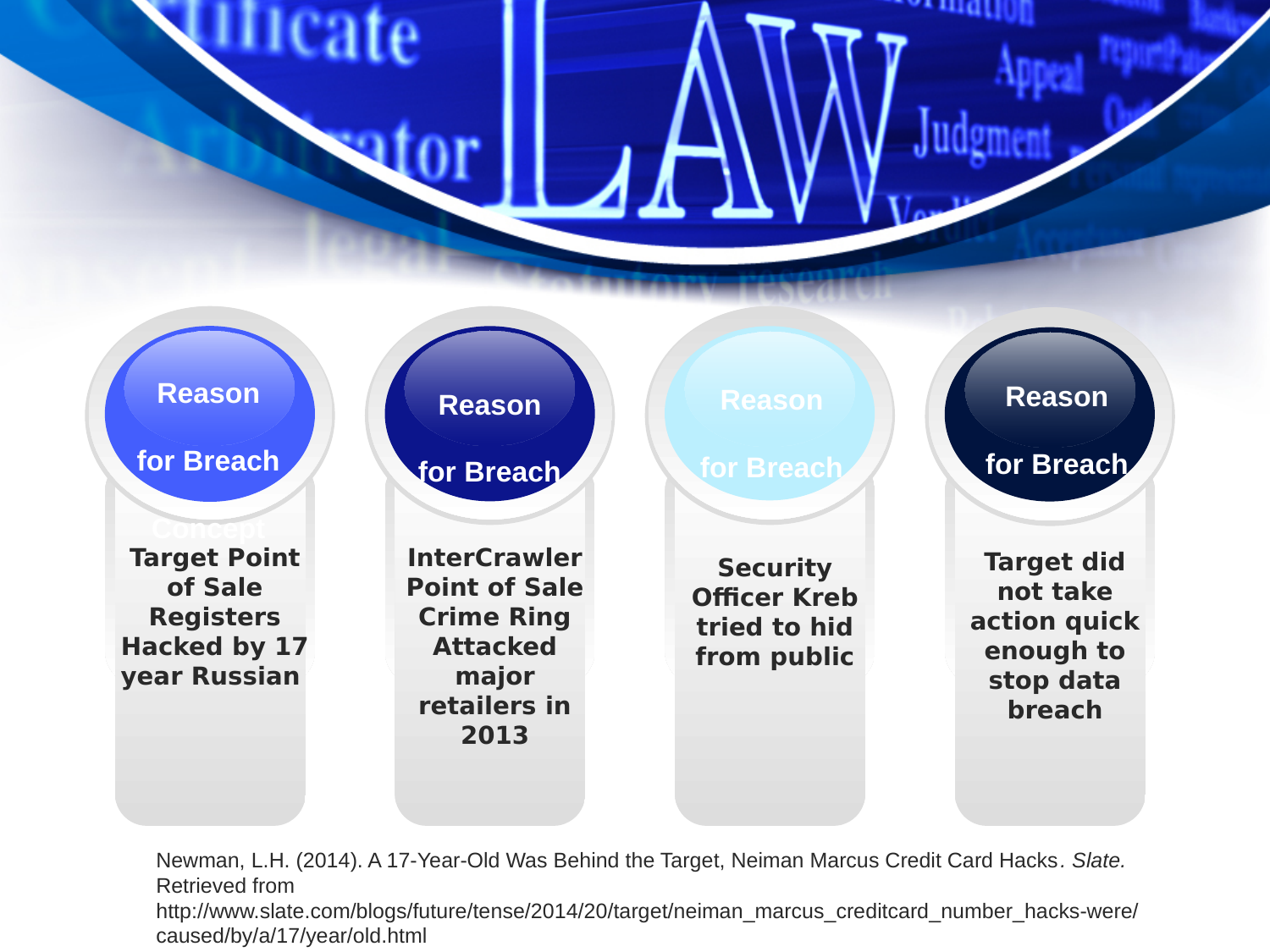

Reason for Breach Concept

Reason for Breach

Reason for Breach

Reason for Breach

Target Point of Sale Registers Hacked by 17 year Russian

InterCrawler Point of Sale Crime Ring
Attacked major retailers in 2013

Target did not take action quick enough to stop data breach

Security Officer Kreb tried to hid from public

Newman, L.H. (2014). A 17-Year-Old Was Behind the Target, Neiman Marcus Credit Card Hacks. Slate. Retrieved from http://www.slate.com/blogs/future/tense/2014/20/target/neiman_marcus_creditcard_number_hacks-were/caused/by/a/17/year/old.html